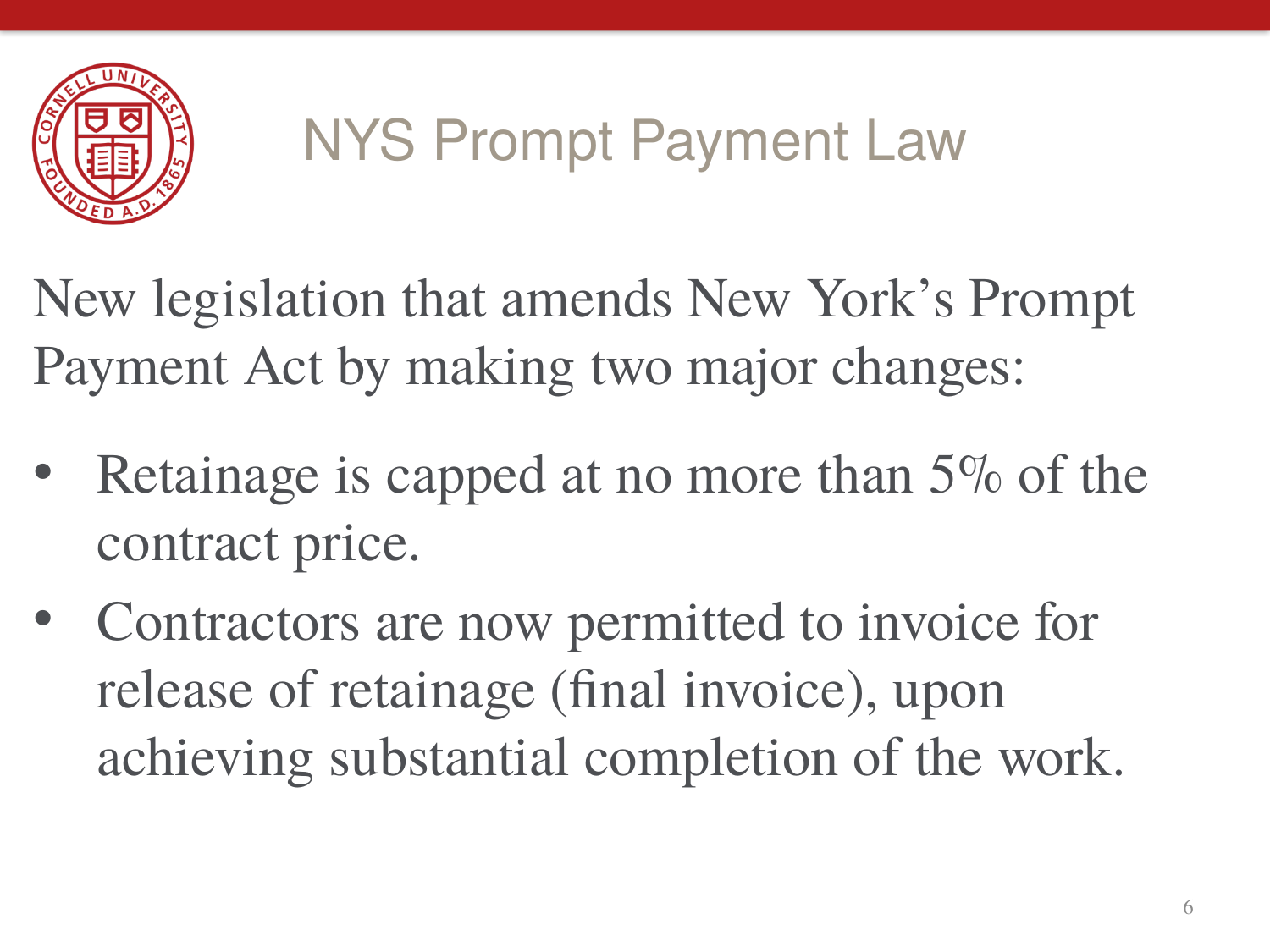

# NYS Prompt Payment Law
New legislation that amends New York’s Prompt Payment Act by making two major changes:

Retainage is capped at no more than 5% of the contract price.
Contractors are now permitted to invoice for release of retainage (final invoice), upon achieving substantial completion of the work.
6